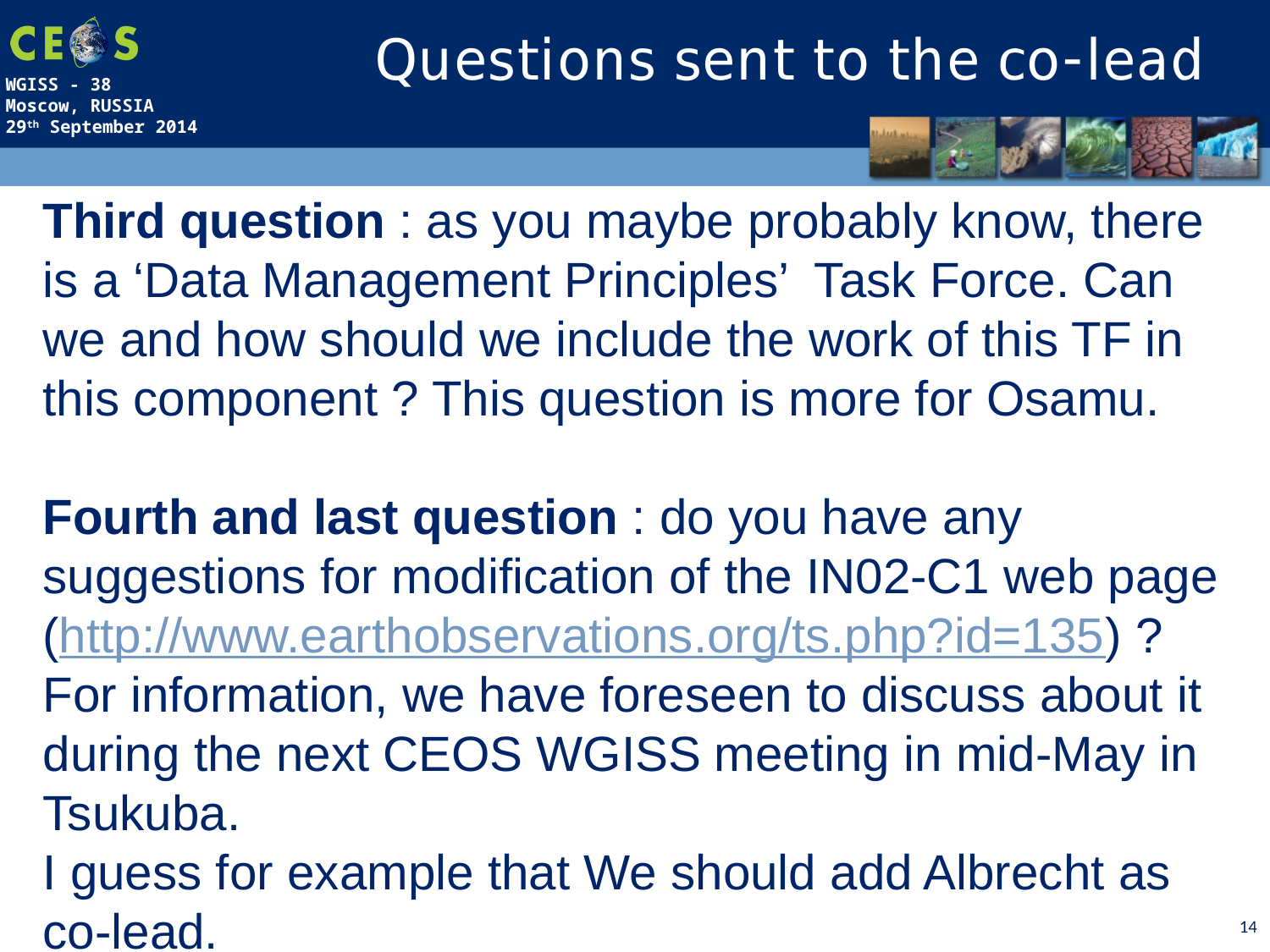

Questions sent to the co-lead
Third question : as you maybe probably know, there is a ‘Data Management Principles’  Task Force. Can we and how should we include the work of this TF in this component ? This question is more for Osamu.

Fourth and last question : do you have any suggestions for modification of the IN02-C1 web page (http://www.earthobservations.org/ts.php?id=135) ?
For information, we have foreseen to discuss about it during the next CEOS WGISS meeting in mid-May in Tsukuba.
I guess for example that We should add Albrecht as co-lead.

14